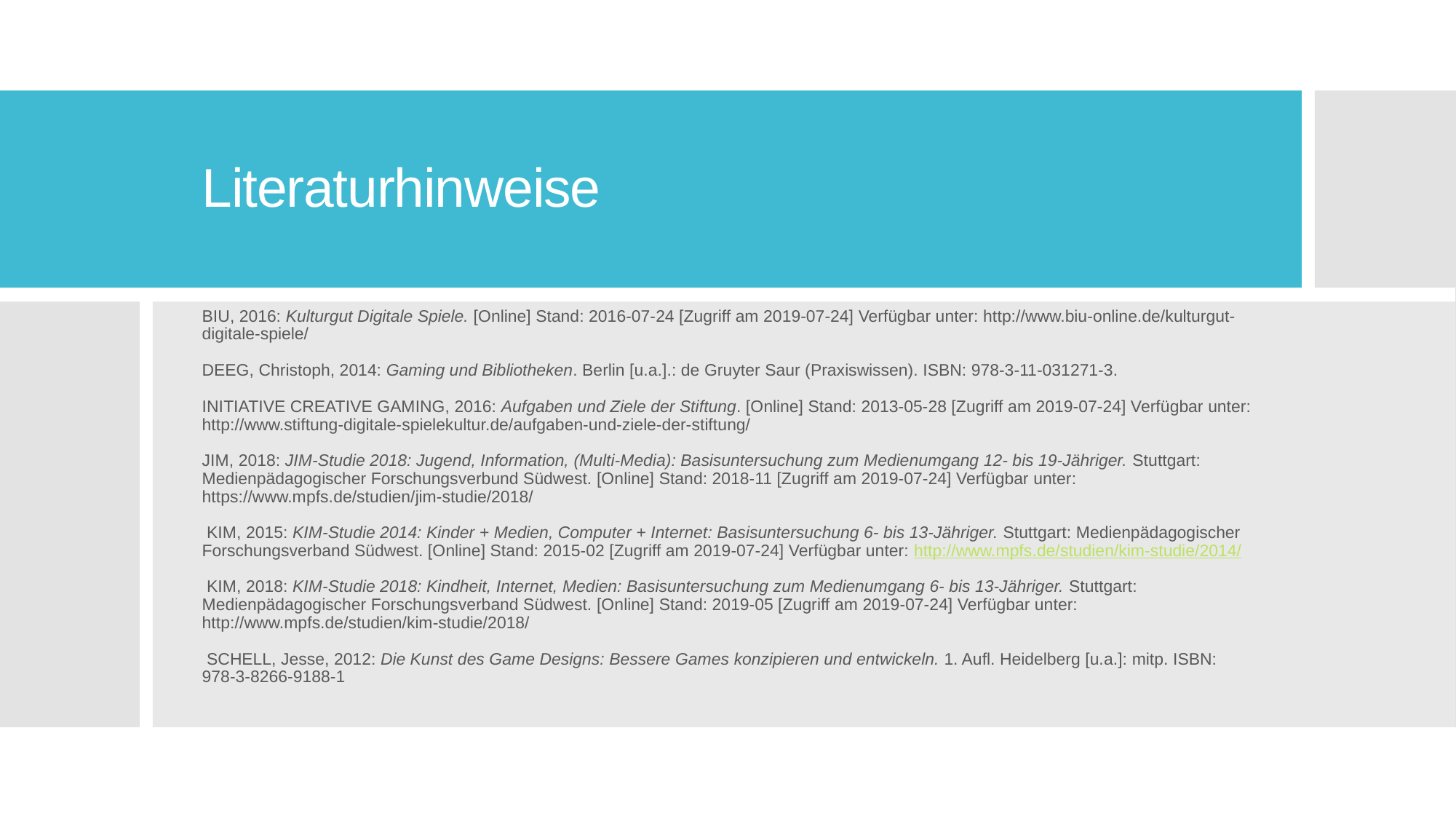

# Literaturhinweise

BIU, 2016: Kulturgut Digitale Spiele. [Online] Stand: 2016-07-24 [Zugriff am 2019-07-24] Verfügbar unter: http://www.biu-online.de/kulturgut-digitale-spiele/
DEEG, Christoph, 2014: Gaming und Bibliotheken. Berlin [u.a.].: de Gruyter Saur (Praxiswissen). ISBN: 978-3-11-031271-3.
INITIATIVE CREATIVE GAMING, 2016: Aufgaben und Ziele der Stiftung. [Online] Stand: 2013-05-28 [Zugriff am 2019-07-24] Verfügbar unter: http://www.stiftung-digitale-spielekultur.de/aufgaben-und-ziele-der-stiftung/
JIM, 2018: JIM-Studie 2018: Jugend, Information, (Multi-Media): Basisuntersuchung zum Medienumgang 12- bis 19-Jähriger. Stuttgart: Medienpädagogischer Forschungsverbund Südwest. [Online] Stand: 2018-11 [Zugriff am 2019-07-24] Verfügbar unter: https://www.mpfs.de/studien/jim-studie/2018/
 KIM, 2015: KIM-Studie 2014: Kinder + Medien, Computer + Internet: Basisuntersuchung 6- bis 13-Jähriger. Stuttgart: Medienpädagogischer Forschungsverband Südwest. [Online] Stand: 2015-02 [Zugriff am 2019-07-24] Verfügbar unter: http://www.mpfs.de/studien/kim-studie/2014/
 KIM, 2018: KIM-Studie 2018: Kindheit, Internet, Medien: Basisuntersuchung zum Medienumgang 6- bis 13-Jähriger. Stuttgart: Medienpädagogischer Forschungsverband Südwest. [Online] Stand: 2019-05 [Zugriff am 2019-07-24] Verfügbar unter: http://www.mpfs.de/studien/kim-studie/2018/
 SCHELL, Jesse, 2012: Die Kunst des Game Designs: Bessere Games konzipieren und entwickeln. 1. Aufl. Heidelberg [u.a.]: mitp. ISBN: 978-3-8266-9188-1

Jennifer Gräler - Gaming und Lesen - Geschichten entdecken in Buch und Spiel